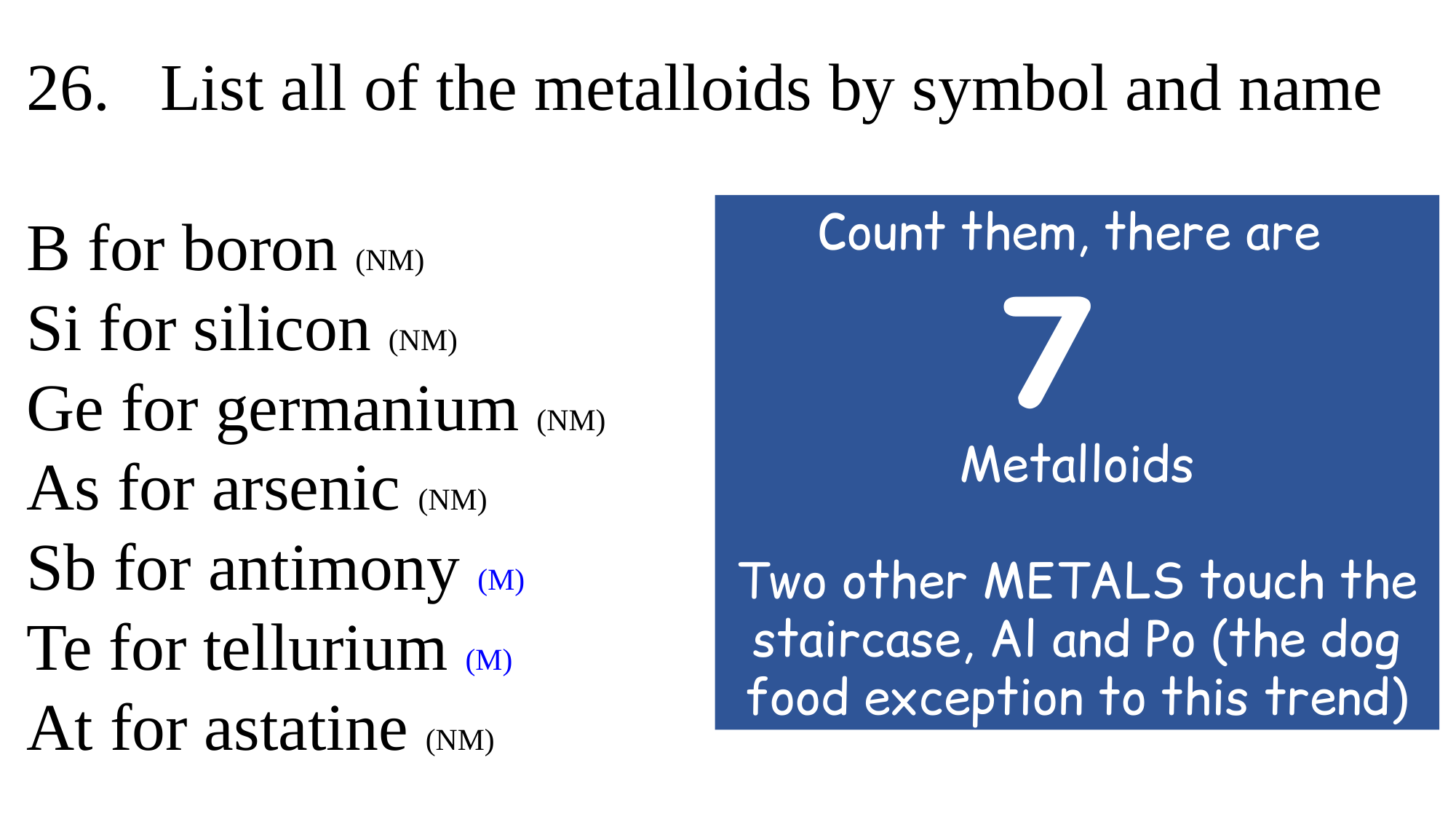

26.   List all of the metalloids by symbol and name

B for boron (NM)
Si for silicon (NM)
Ge for germanium (NM)
As for arsenic (NM)
Sb for antimony (M)
Te for tellurium (M)
At for astatine (NM)
Count them, there are
7
Metalloids
Two other METALS touch the staircase, Al and Po (the dog food exception to this trend)